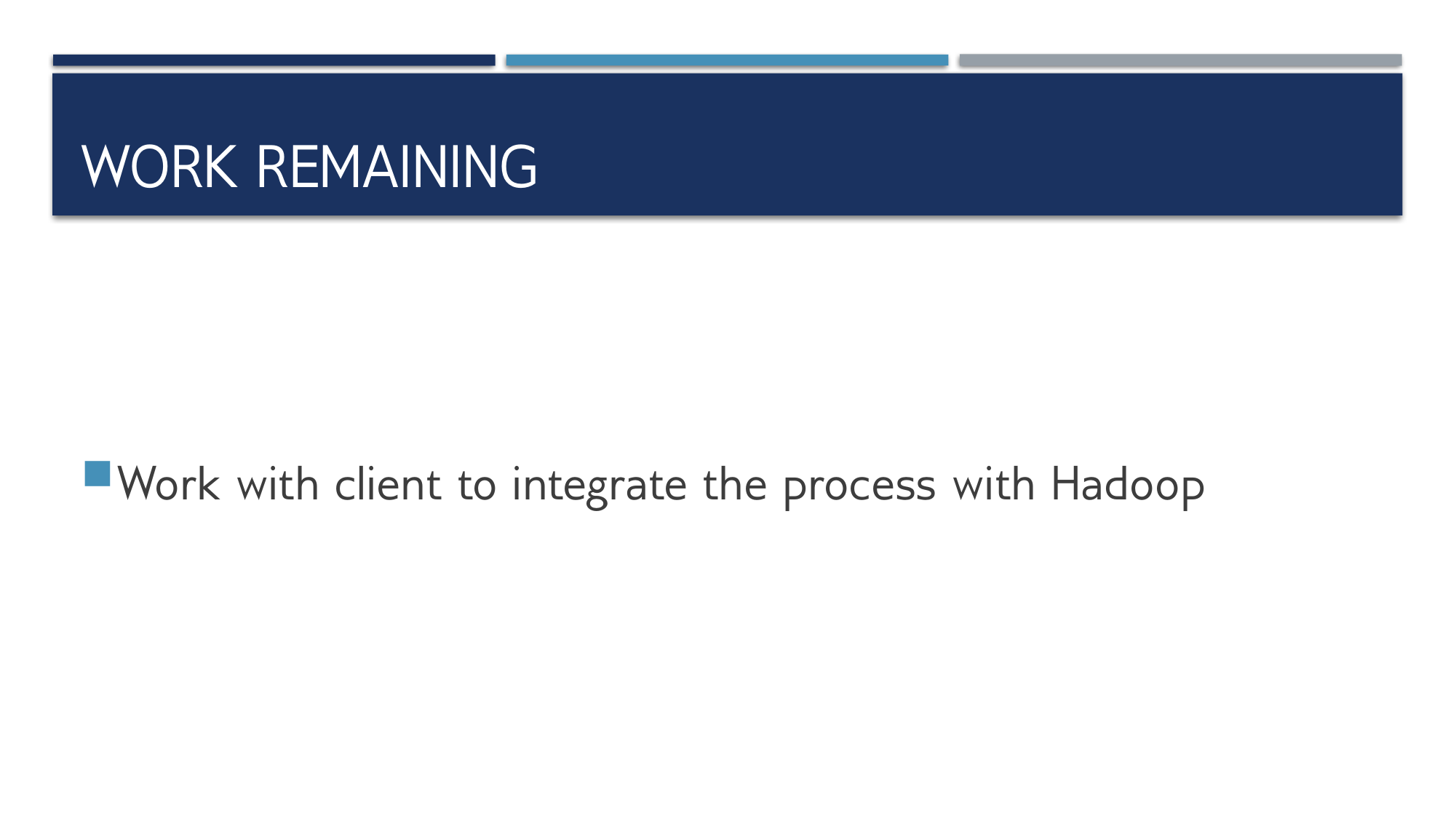

# Work Remaining
Work with client to integrate the process with Hadoop